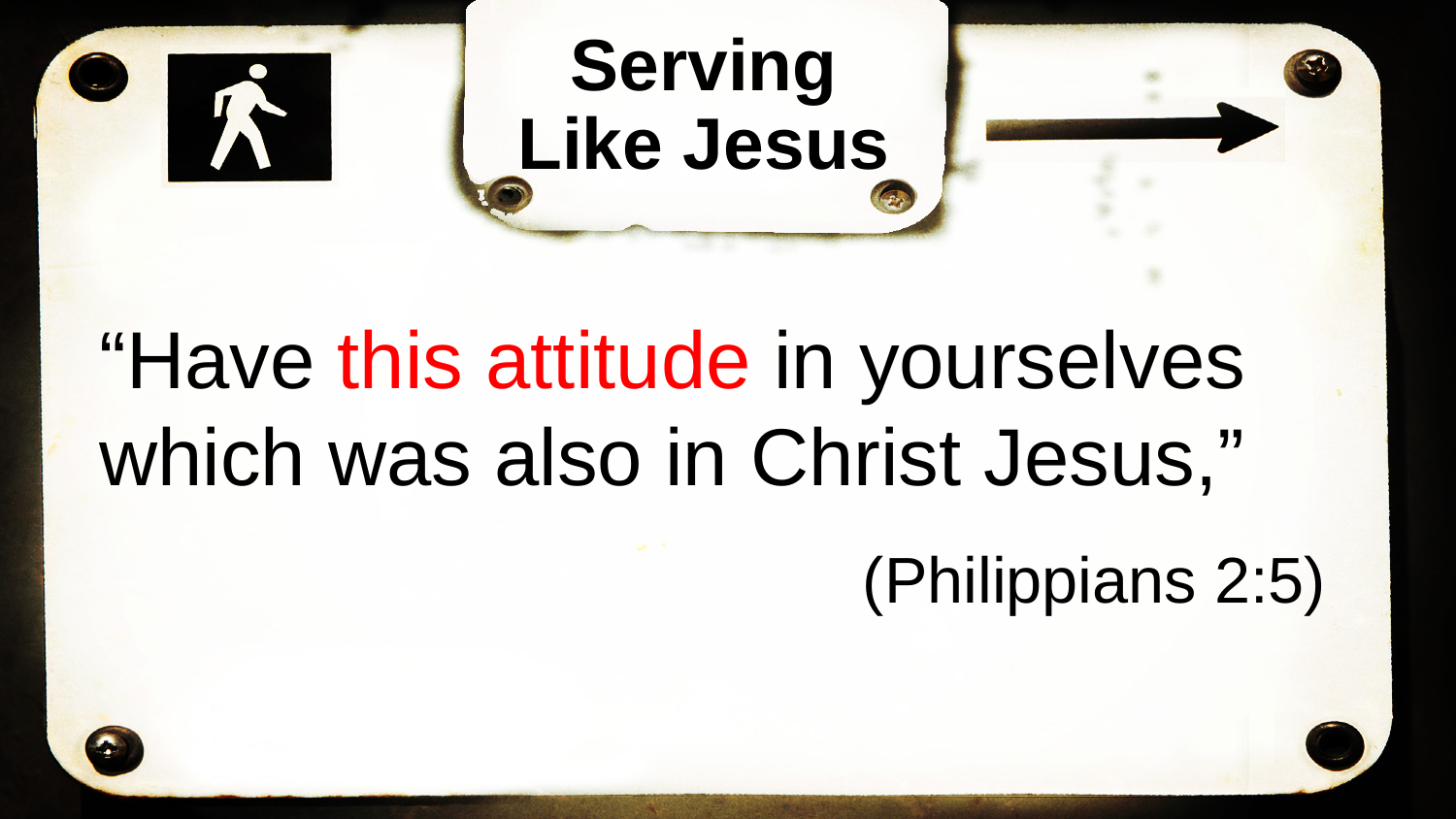

Serving Like Jesus
“Have this attitude in yourselves which was also in Christ Jesus,”
(Philippians 2:5)